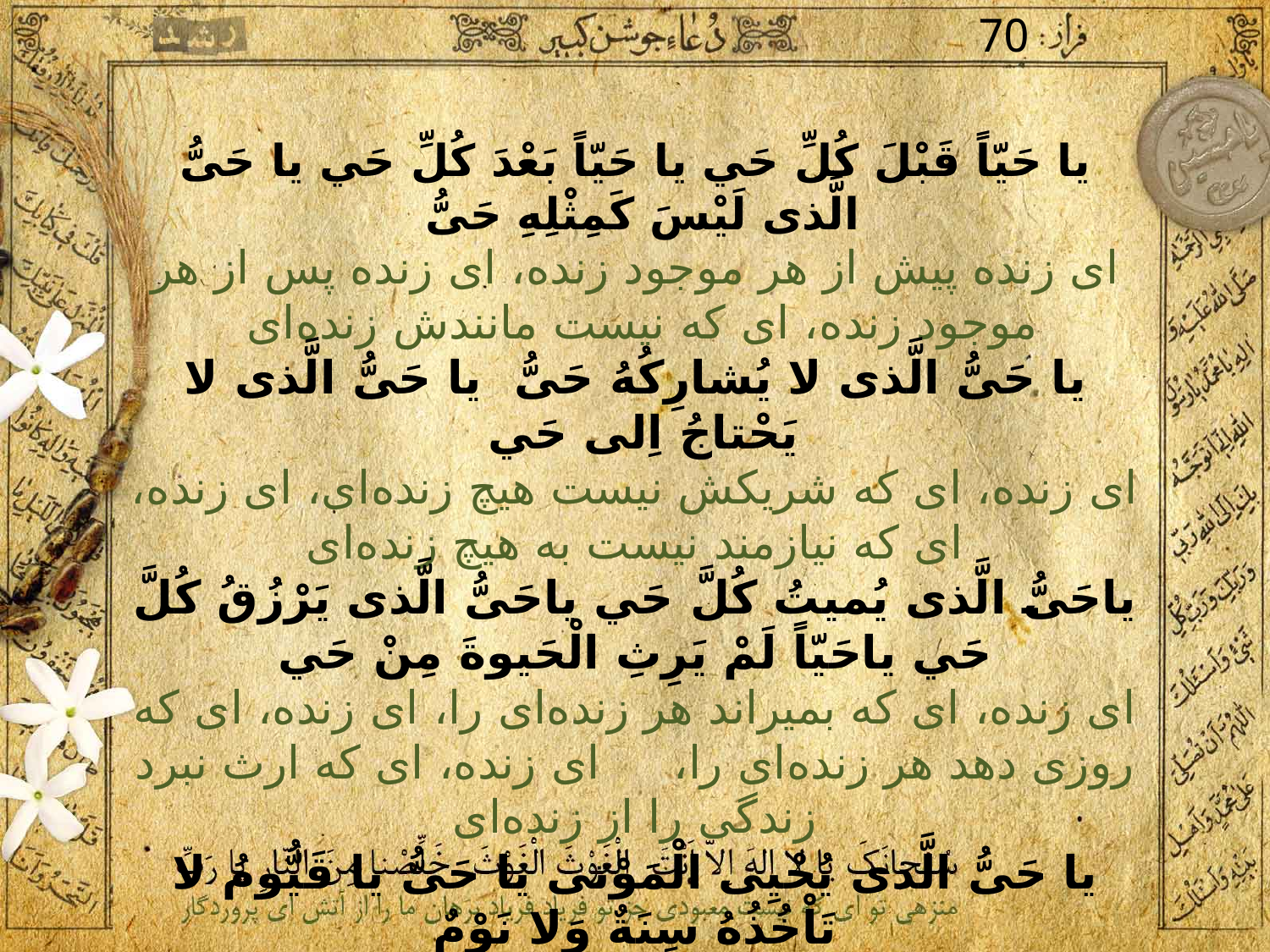

70
يا حَيّاً قَبْلَ كُلِّ حَي يا حَيّاً بَعْدَ كُلِّ حَي يا حَىُّ الَّذى لَيْسَ كَمِثْلِهِ حَىُّ
اى زنده پيش از هر موجود زنده، اى زنده پس از هر موجود زنده، اى كه نيست مانندش زنده‌اى
يا حَىُّ الَّذى لا يُشارِكُهُ حَىُّ  يا حَىُّ الَّذى لا يَحْتاجُ اِلى حَي
اى زنده، اى كه شريكش نيست هيچ زنده‌اى، اى زنده، اى كه نيازمند نيست به هيچ زنده‌اى
ياحَىُّ الَّذى يُميتُ كُلَّ حَي ياحَىُّ الَّذى يَرْزُقُ كُلَّ حَي ياحَيّاً لَمْ يَرِثِ الْحَيوةَ مِنْ حَي
اى زنده، اى كه بميراند هر زنده‌اى را، اى زنده، اى كه روزى دهد هر زنده‌اى را،     اى زنده، اى كه ارث نبرد زندگى را از زنده‌اى
يا حَىُّ الَّذى يُحْيِى الْمَوْتى يا حَىُّ يا قَيُّومُ لا تَاْخُذُهُ سِنَةٌ وَلا نَوْمٌ
 اى زنده، اى كه زنده كند مردگان را، اى زنده پاينده، اى كه او را چرت و خواب نگيرد